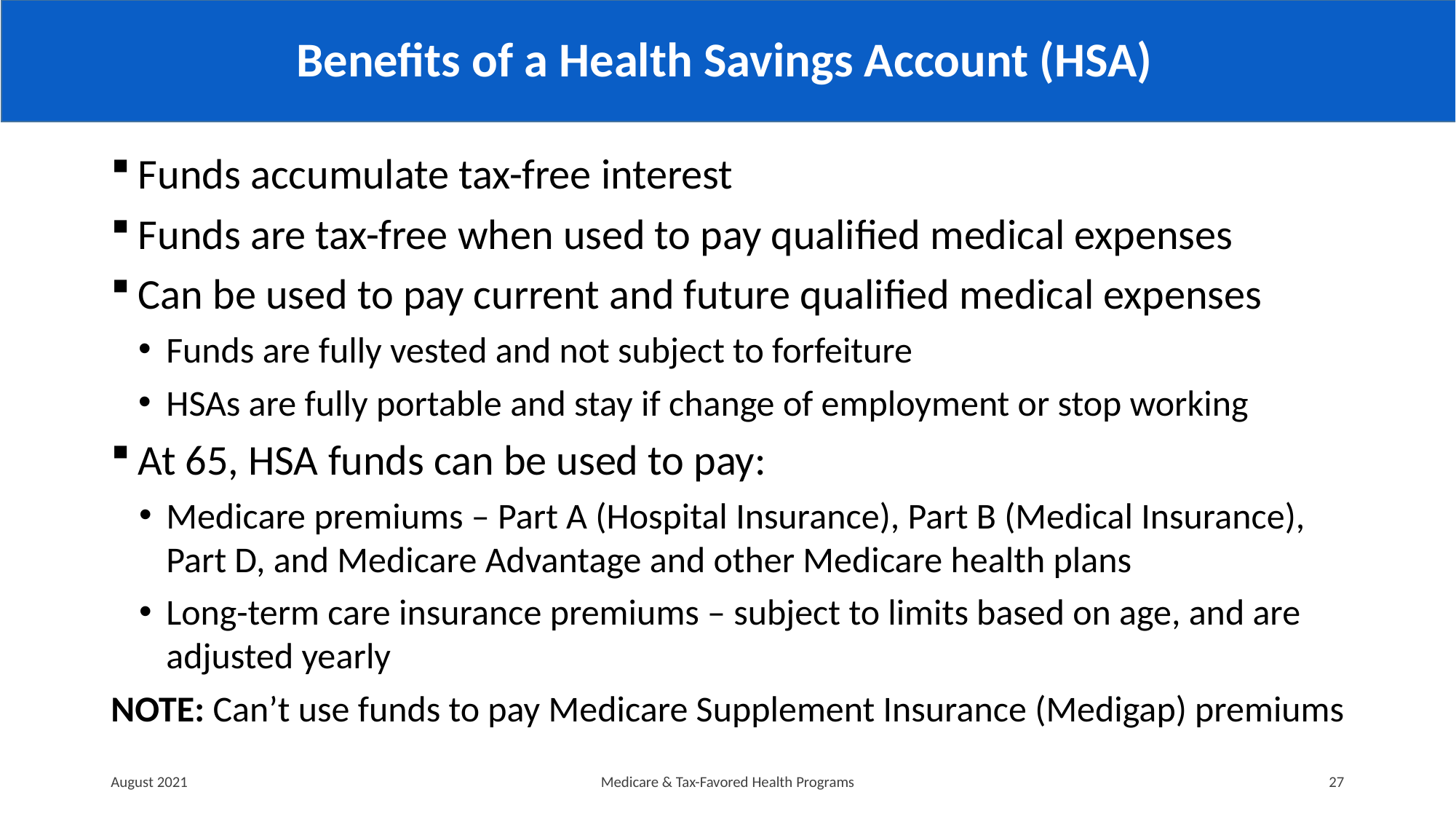

# Benefits of a Health Savings Account (HSA)
Funds accumulate tax-free interest
Funds are tax-free when used to pay qualified medical expenses
Can be used to pay current and future qualified medical expenses
Funds are fully vested and not subject to forfeiture
HSAs are fully portable and stay if change of employment or stop working
At 65, HSA funds can be used to pay:
Medicare premiums – Part A (Hospital Insurance), Part B (Medical Insurance), Part D, and Medicare Advantage and other Medicare health plans
Long-term care insurance premiums – subject to limits based on age, and are adjusted yearly
NOTE: Can’t use funds to pay Medicare Supplement Insurance (Medigap) premiums

August 2021
Medicare & Tax-Favored Health Programs